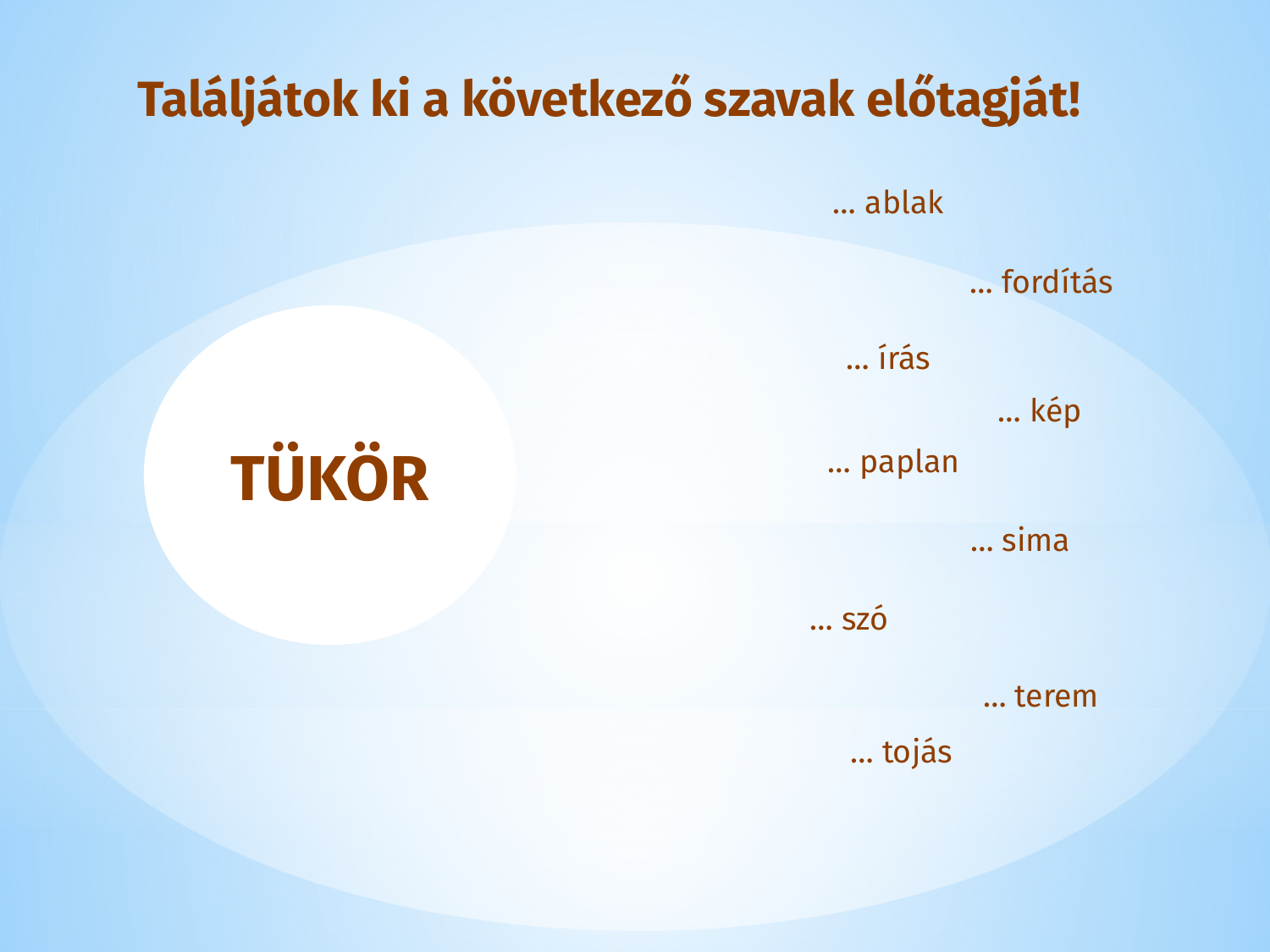

Találjátok ki a következő szavak előtagját!
… ablak
… fordítás
TÜKÖR
… írás
… kép
… paplan
… sima
… szó
… terem
… tojás